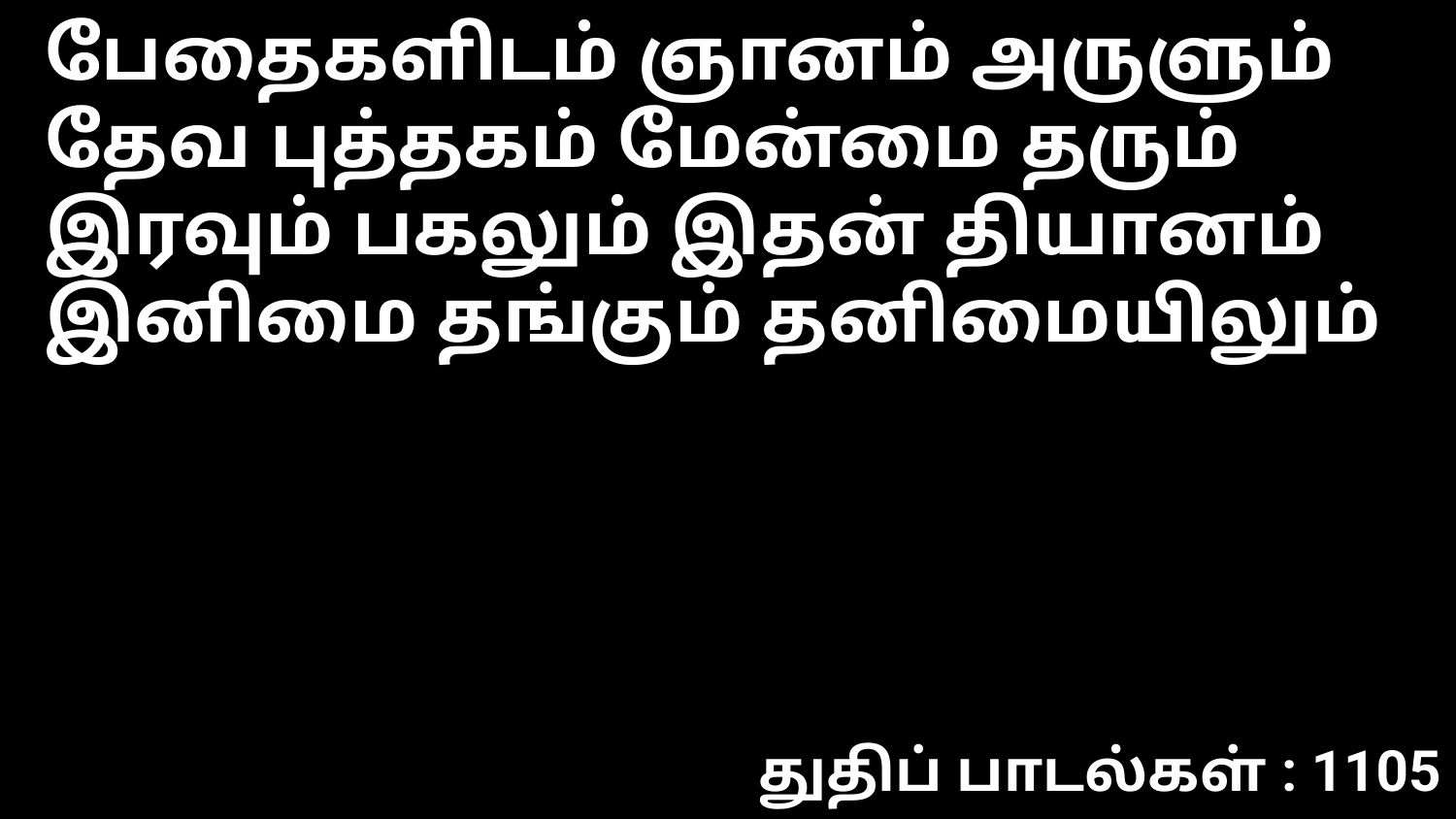

பேதைகளிடம் ஞானம் அருளும்
தேவ புத்தகம் மேன்மை தரும்
இரவும் பகலும் இதன் தியானம்
இனிமை தங்கும் தனிமையிலும்

துதிப் பாடல்கள் : 1105